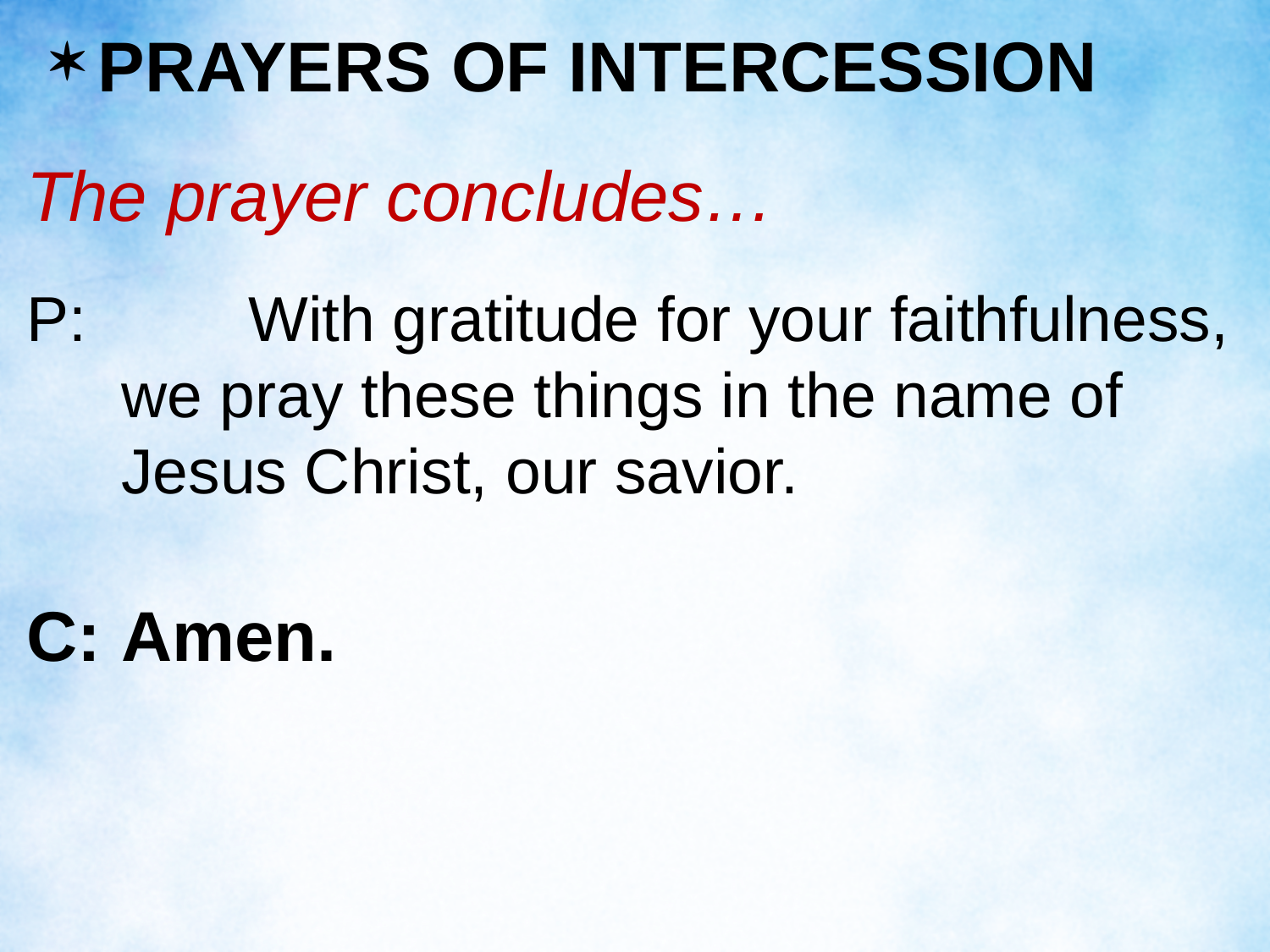

PRAYERS OF INTERCESSION
The prayer concludes…

P:		With gratitude for your faithfulness, we pray these things in the name of Jesus Christ, our savior.

C:	Amen.